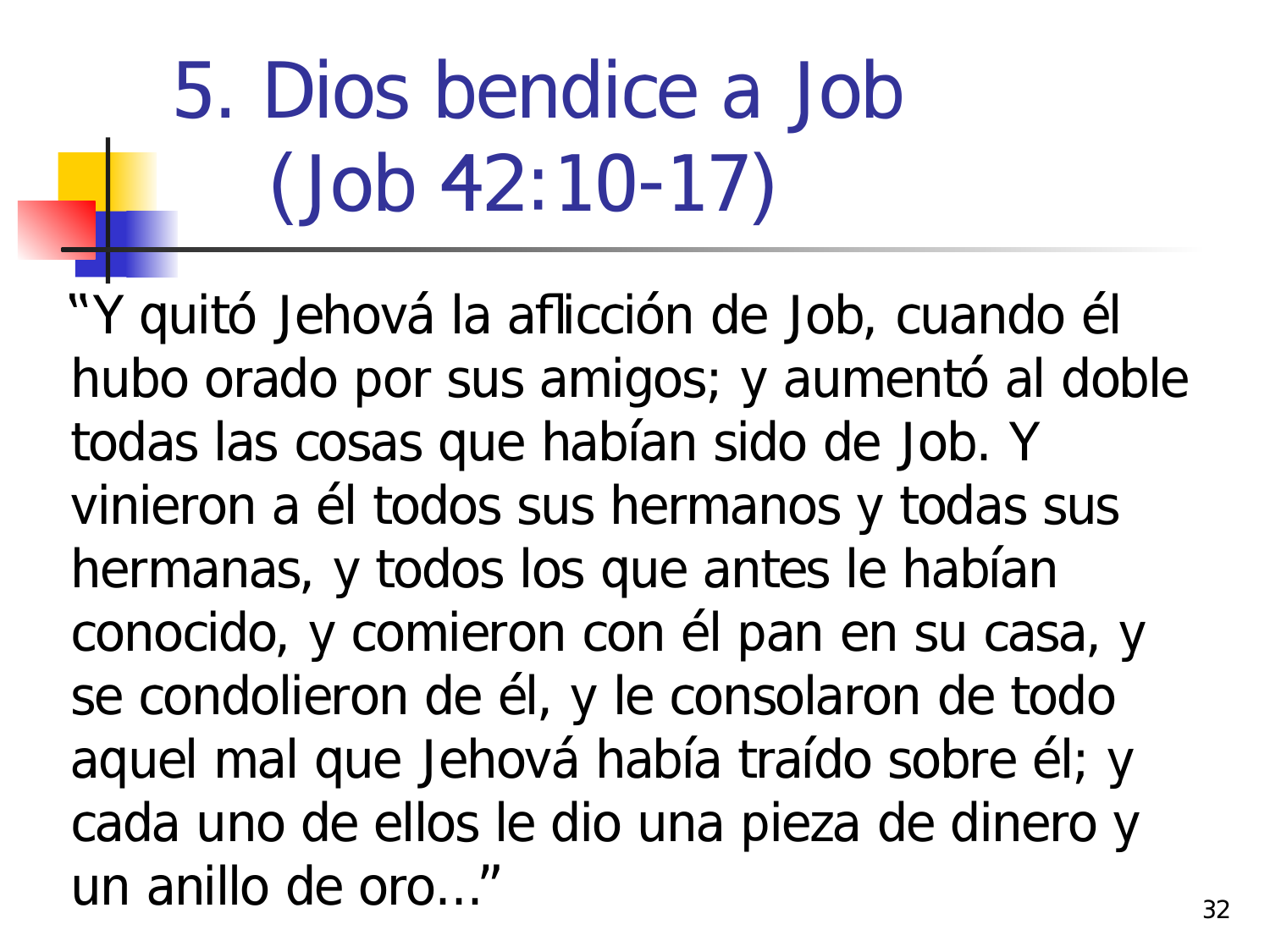

# 5. Dios bendice a Job (Job 42:10-17)
“Y quitó Jehová la aflicción de Job, cuando él hubo orado por sus amigos; y aumentó al doble todas las cosas que habían sido de Job. Y vinieron a él todos sus hermanos y todas sus hermanas, y todos los que antes le habían conocido, y comieron con él pan en su casa, y se condolieron de él, y le consolaron de todo aquel mal que Jehová había traído sobre él; y cada uno de ellos le dio una pieza de dinero y un anillo de oro...”
32